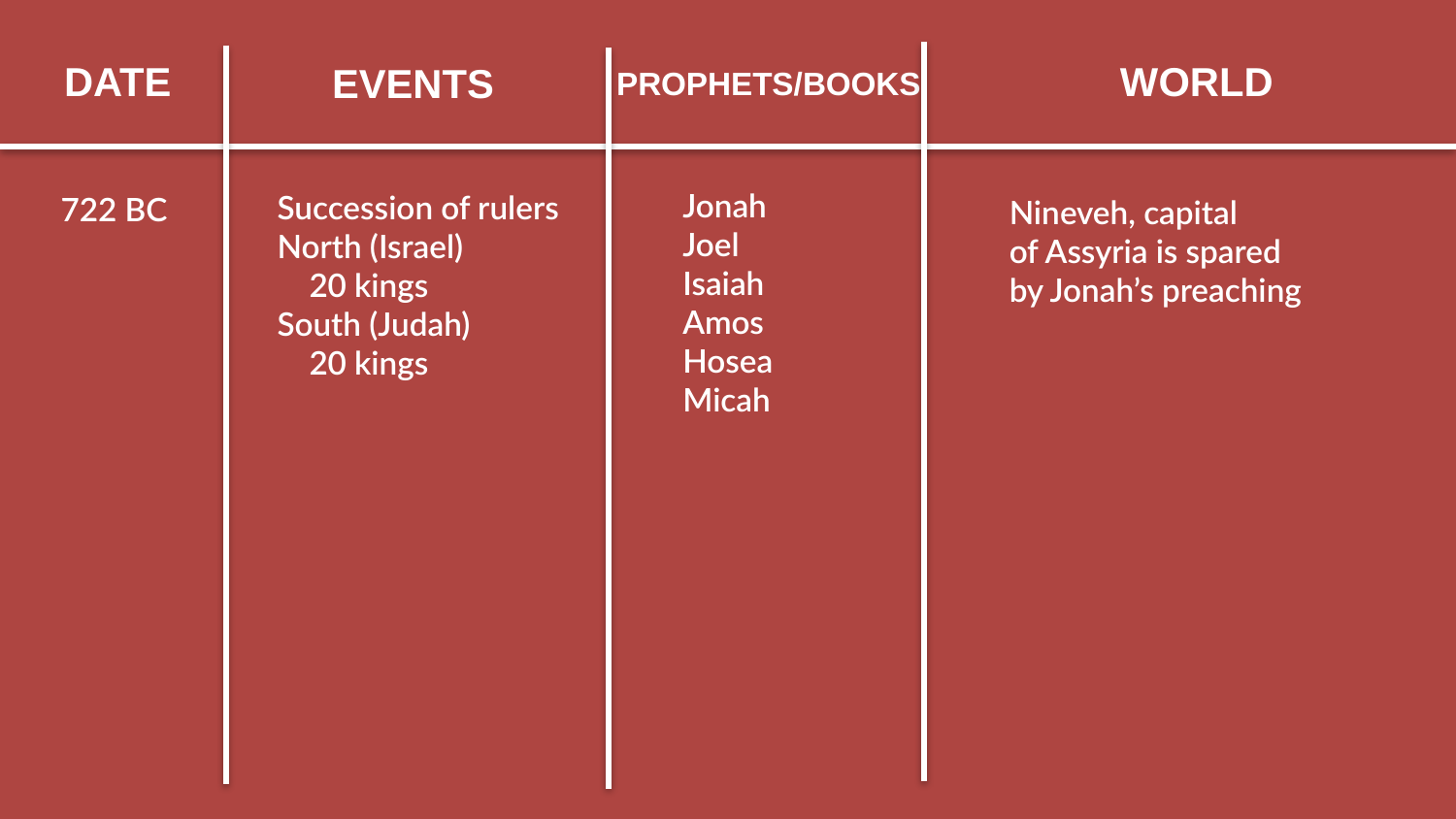

DATE
WORLD
EVENTS
PROPHETS/BOOKS
Jonah
Joel
Isaiah
Amos
Hosea
Micah
Succession of rulers
North (Israel)
    20 kings
South (Judah)
    20 kings
722 BC
Nineveh, capital
of Assyria is spared
by Jonah’s preaching